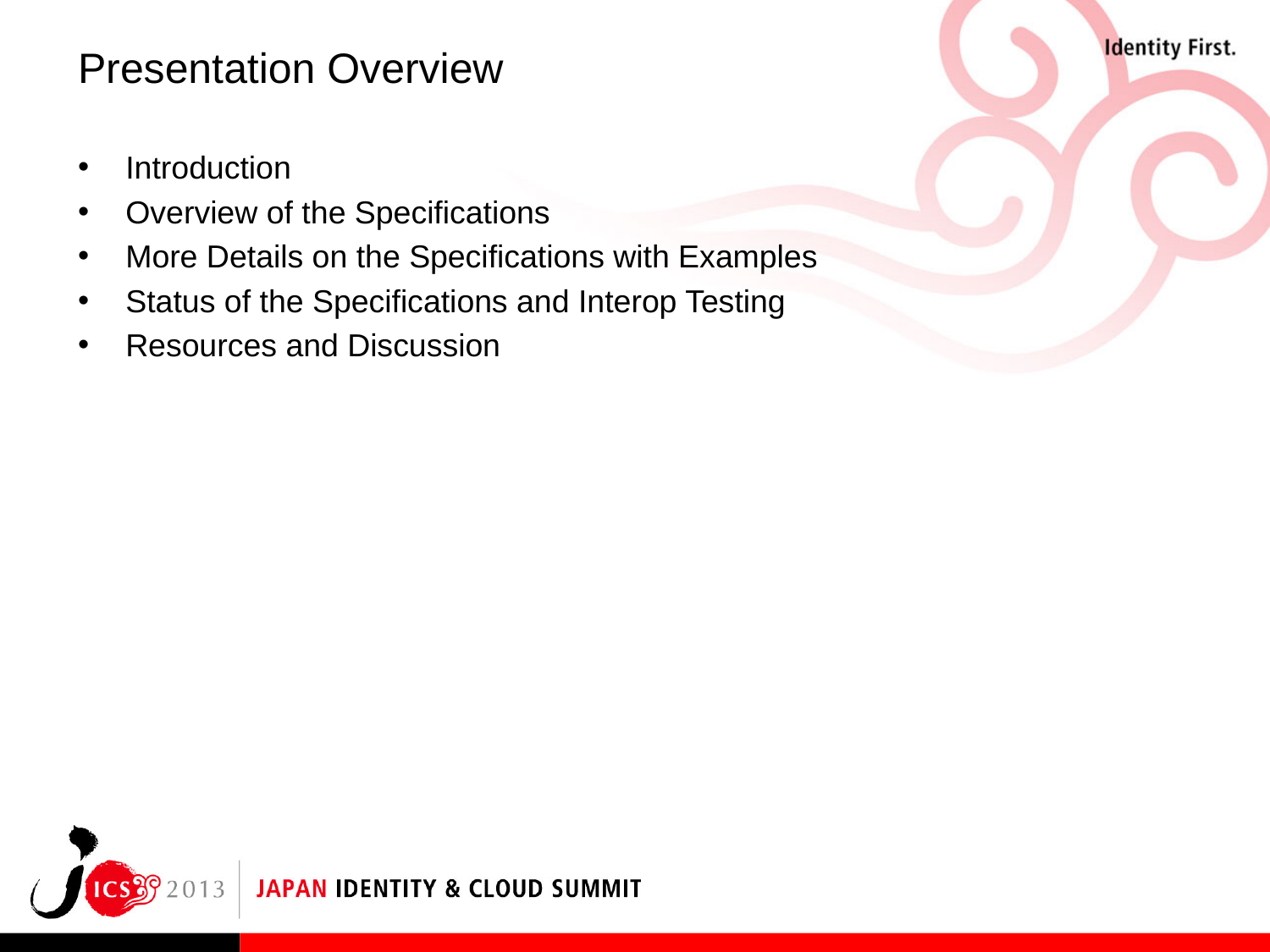

# Presentation Overview
Introduction
Overview of the Specifications
More Details on the Specifications with Examples
Status of the Specifications and Interop Testing
Resources and Discussion